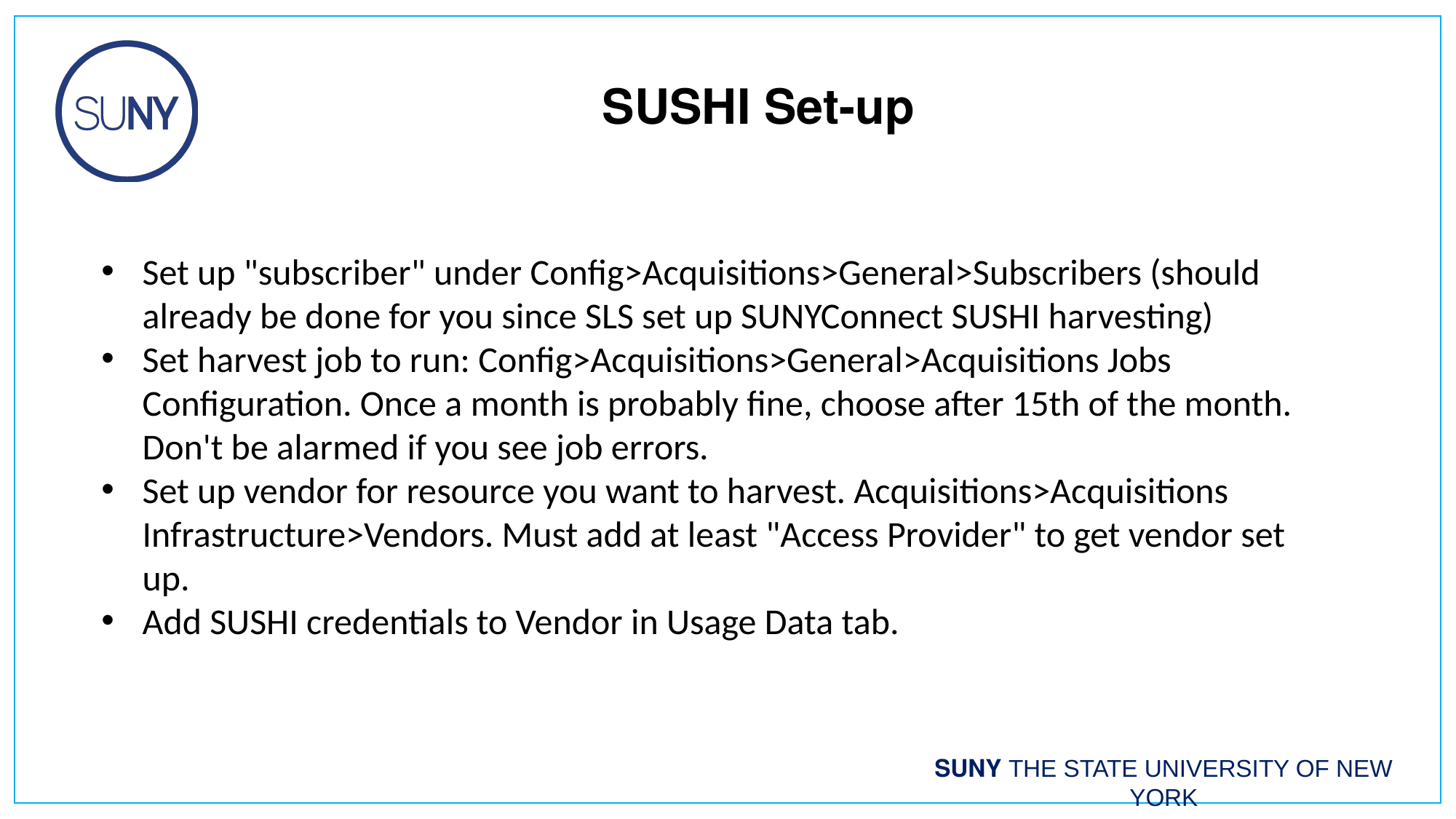

SUSHI Set-up
Set up "subscriber" under Config>Acquisitions>General>Subscribers (should already be done for you since SLS set up SUNYConnect SUSHI harvesting)
Set harvest job to run: Config>Acquisitions>General>Acquisitions Jobs Configuration. Once a month is probably fine, choose after 15th of the month. Don't be alarmed if you see job errors.
Set up vendor for resource you want to harvest. Acquisitions>Acquisitions Infrastructure>Vendors. Must add at least "Access Provider" to get vendor set up.
Add SUSHI credentials to Vendor in Usage Data tab.